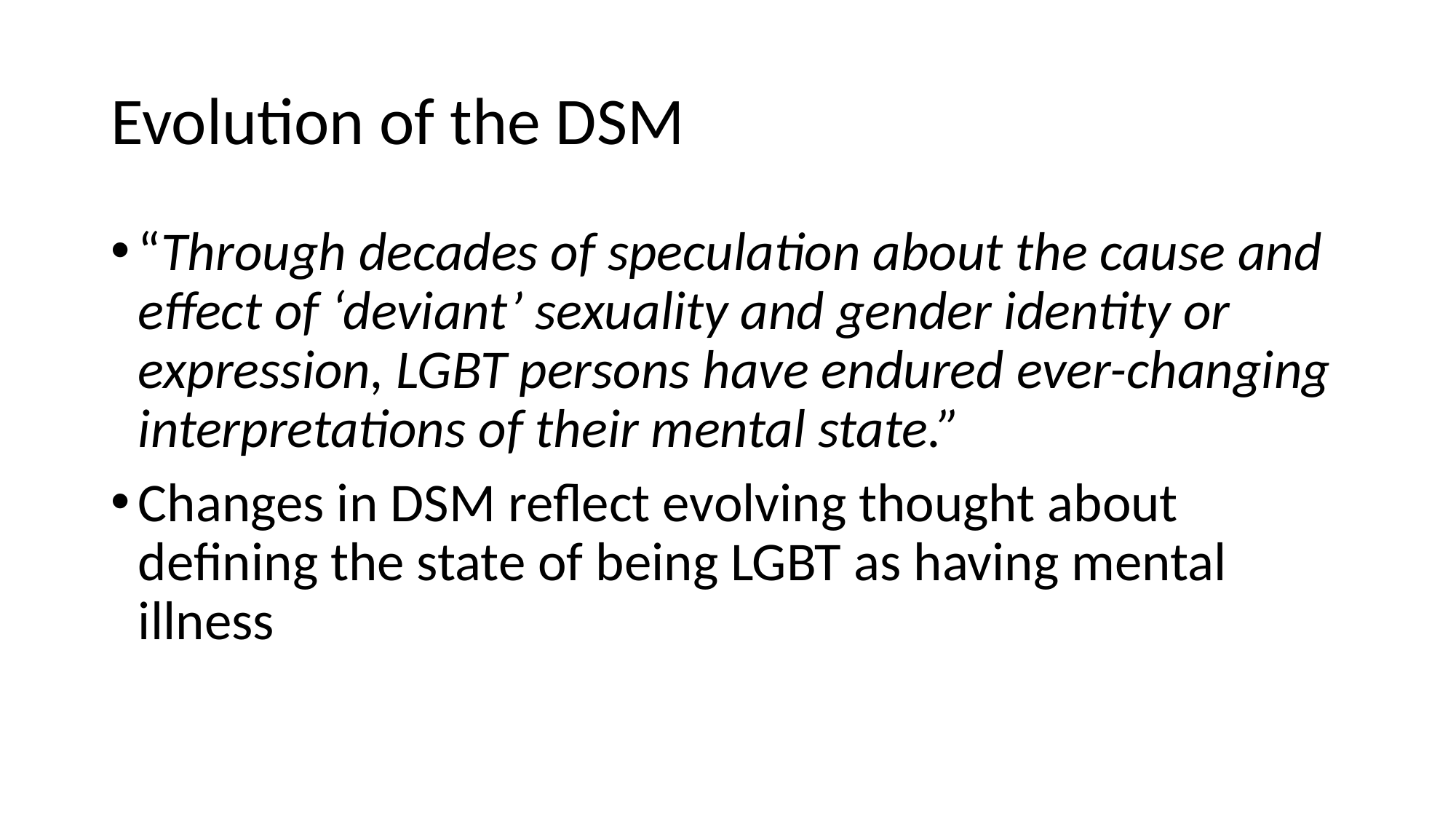

# Evolution of the DSM
“Through decades of speculation about the cause and effect of ‘deviant’ sexuality and gender identity or expression, LGBT persons have endured ever-changing interpretations of their mental state.”
Changes in DSM reflect evolving thought about defining the state of being LGBT as having mental illness